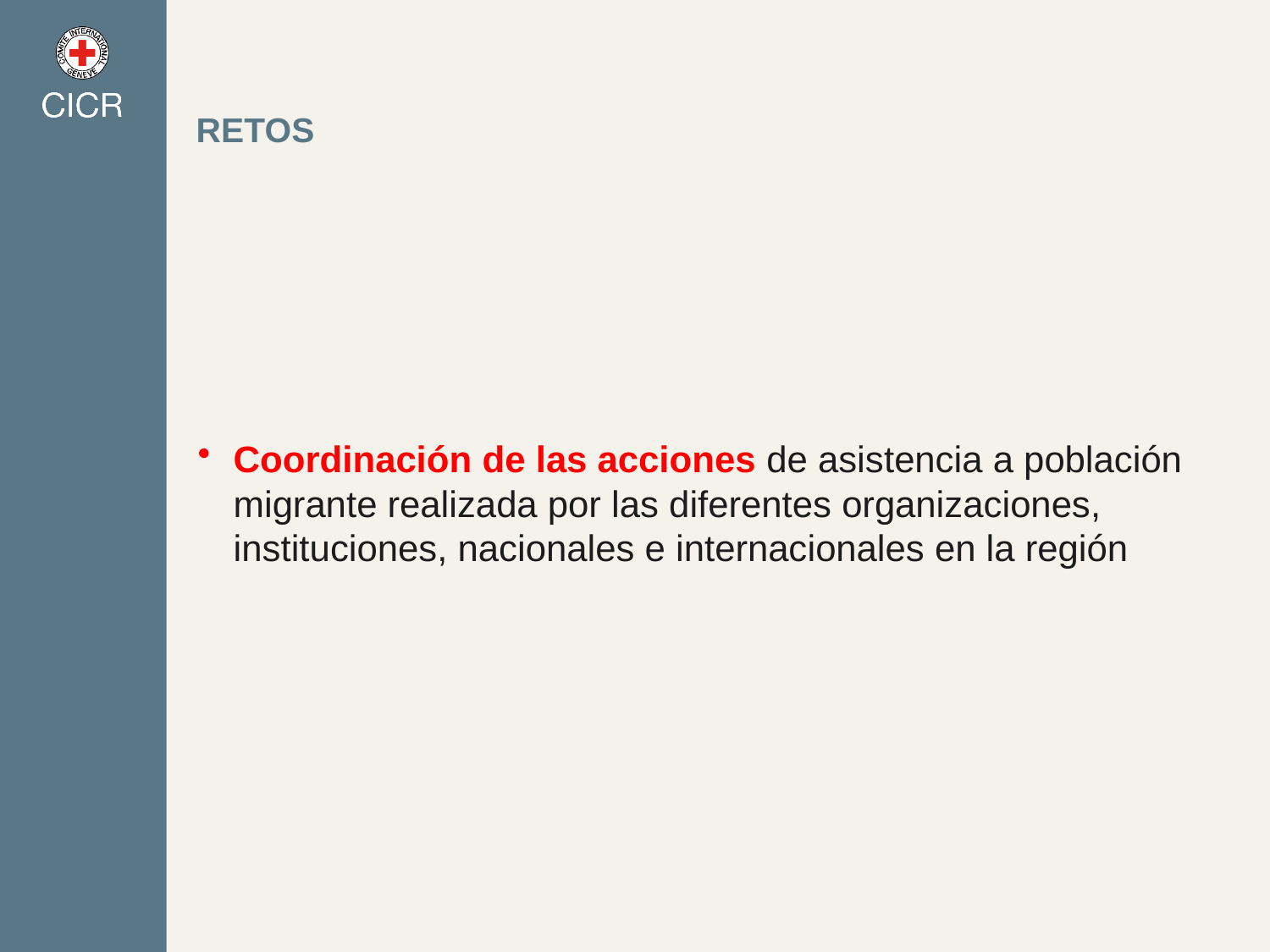

# retos

Coordinación de las acciones de asistencia a población migrante realizada por las diferentes organizaciones, instituciones, nacionales e internacionales en la región